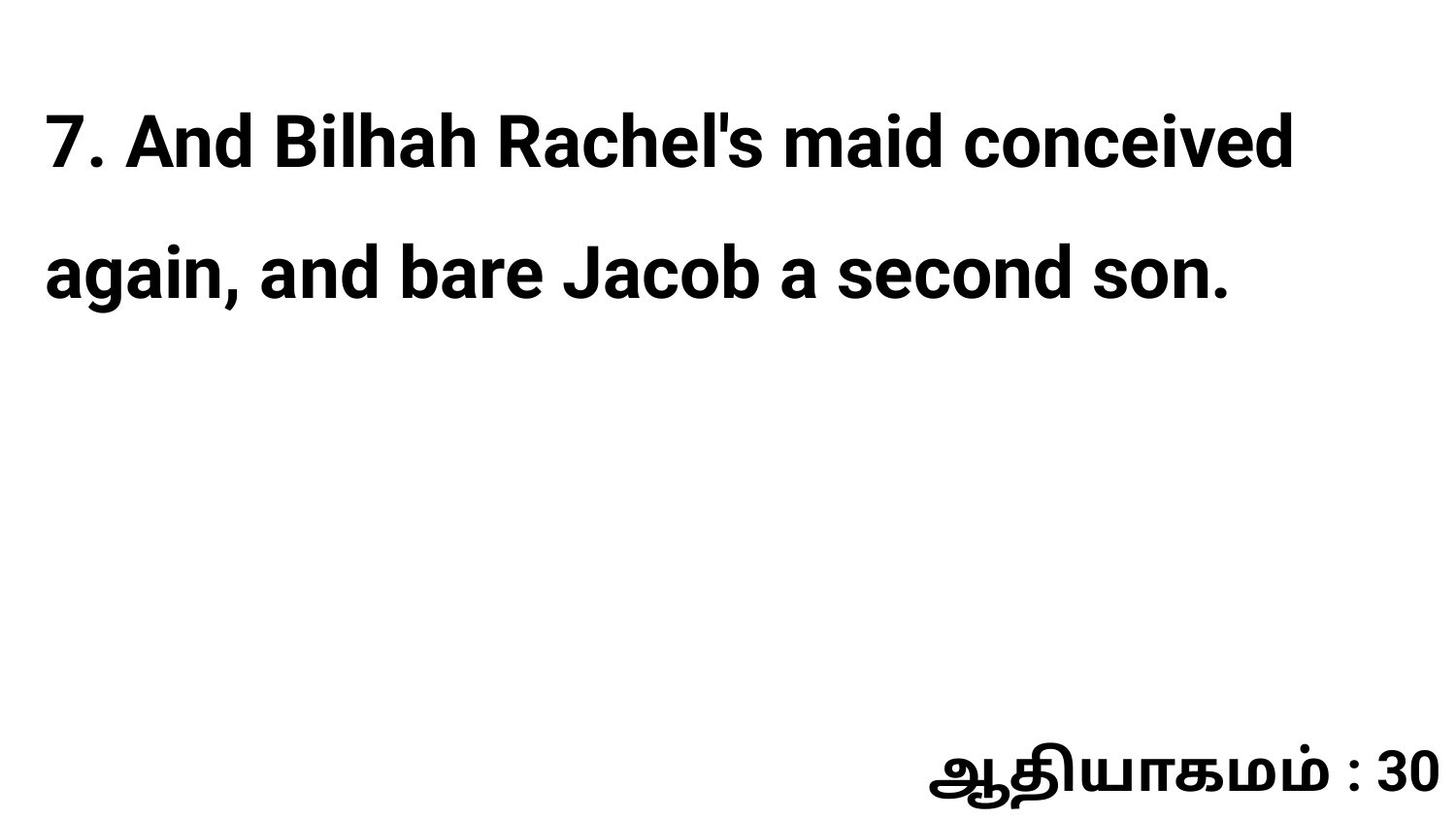

7. And Bilhah Rachel's maid conceived again, and bare Jacob a second son.
ஆதியாகமம் : 30